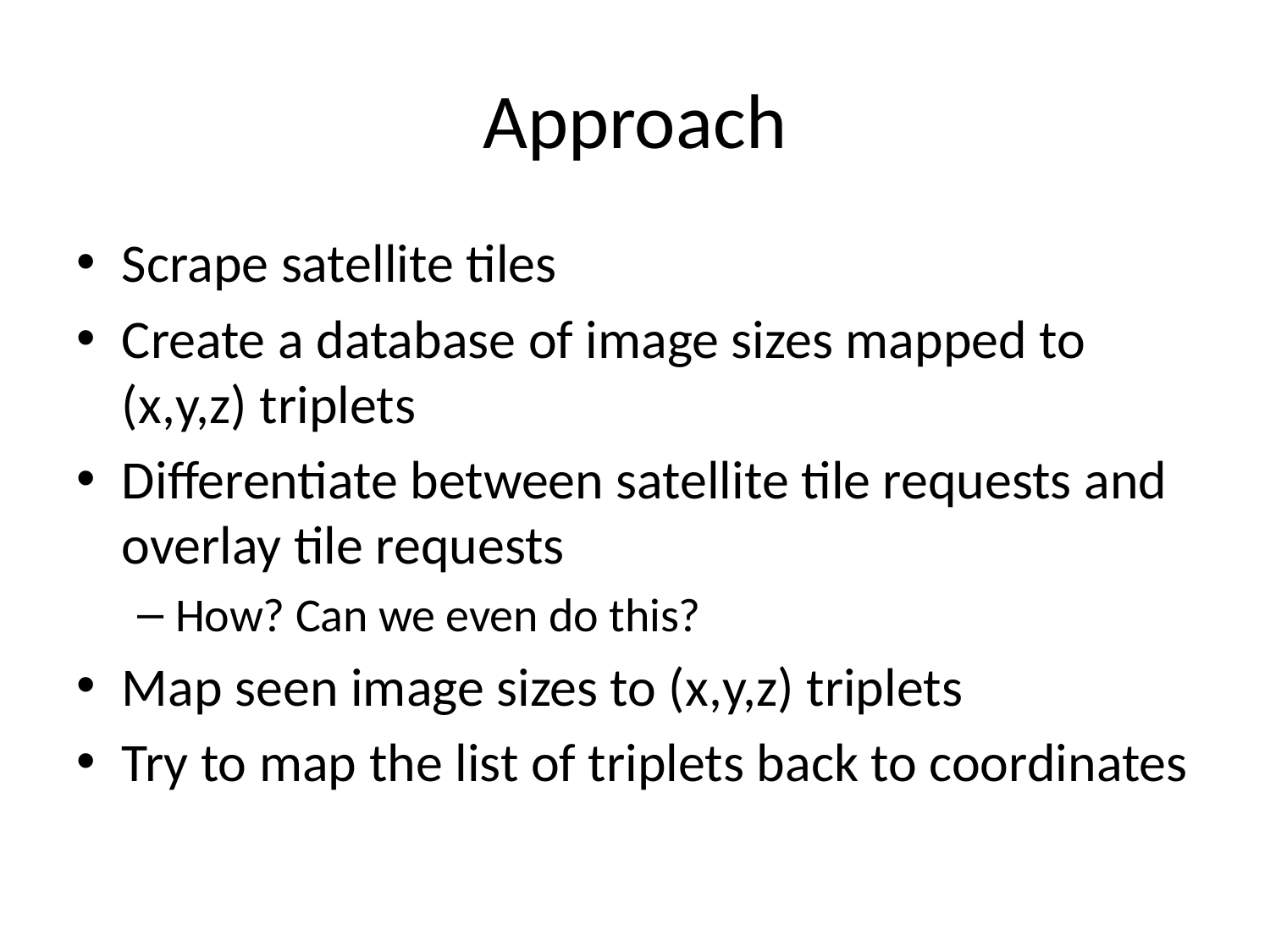

# Approach
Scrape satellite tiles
Create a database of image sizes mapped to (x,y,z) triplets
Differentiate between satellite tile requests and overlay tile requests
How? Can we even do this?
Map seen image sizes to (x,y,z) triplets
Try to map the list of triplets back to coordinates